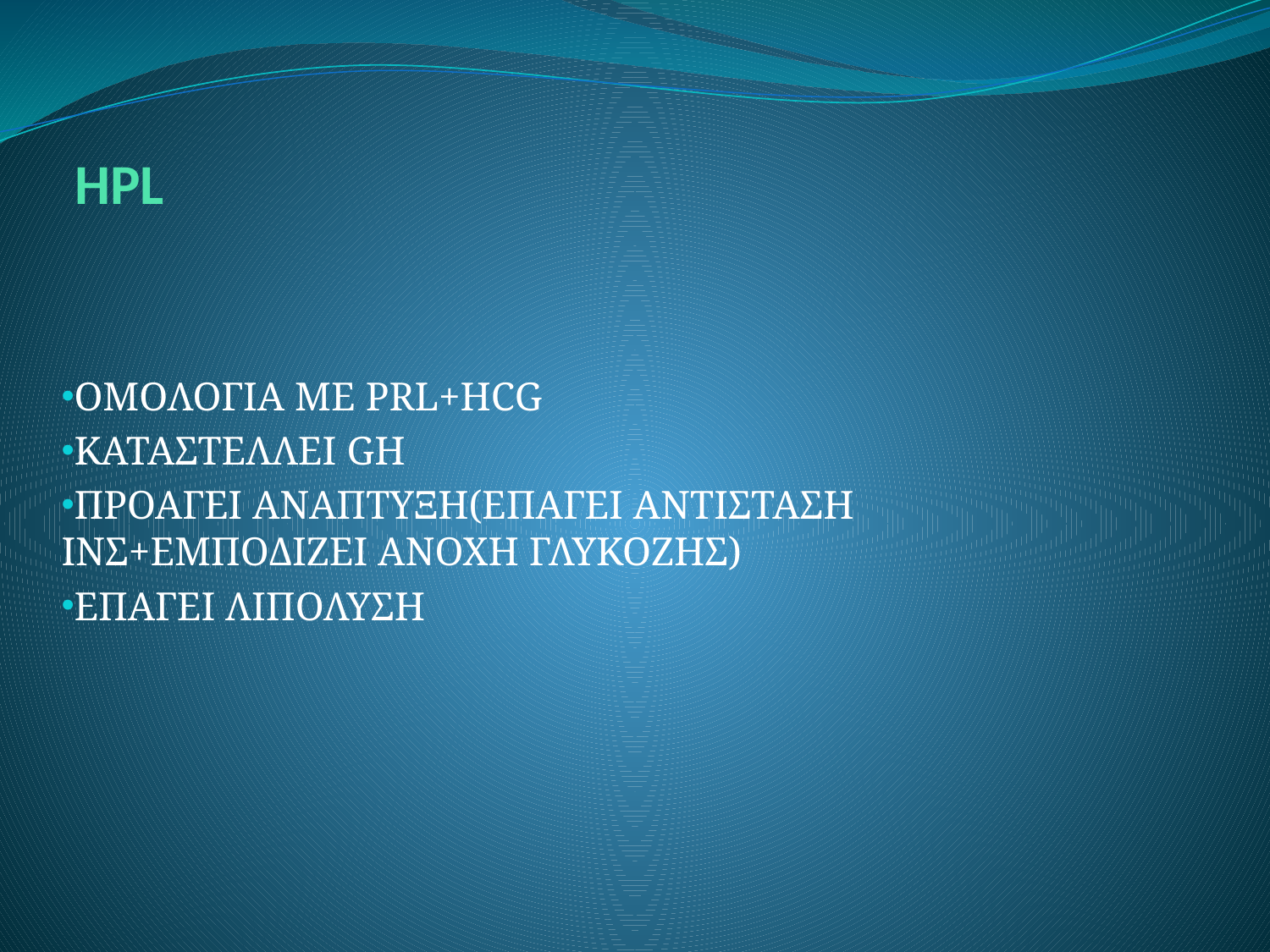

# HPL
ΟΜΟΛΟΓΙΑ ΜΕ PRL+HCG
ΚΑΤΑΣΤΕΛΛΕΙ GH
ΠΡΟΑΓΕΙ ΑΝΑΠΤΥΞΗ(ΕΠΑΓΕΙ ΑΝΤΙΣΤΑΣΗ ΙΝΣ+ΕΜΠΟΔΙΖΕΙ ΑΝΟΧΗ ΓΛΥΚΟΖΗΣ)
ΕΠΑΓΕΙ ΛΙΠΟΛΥΣΗ